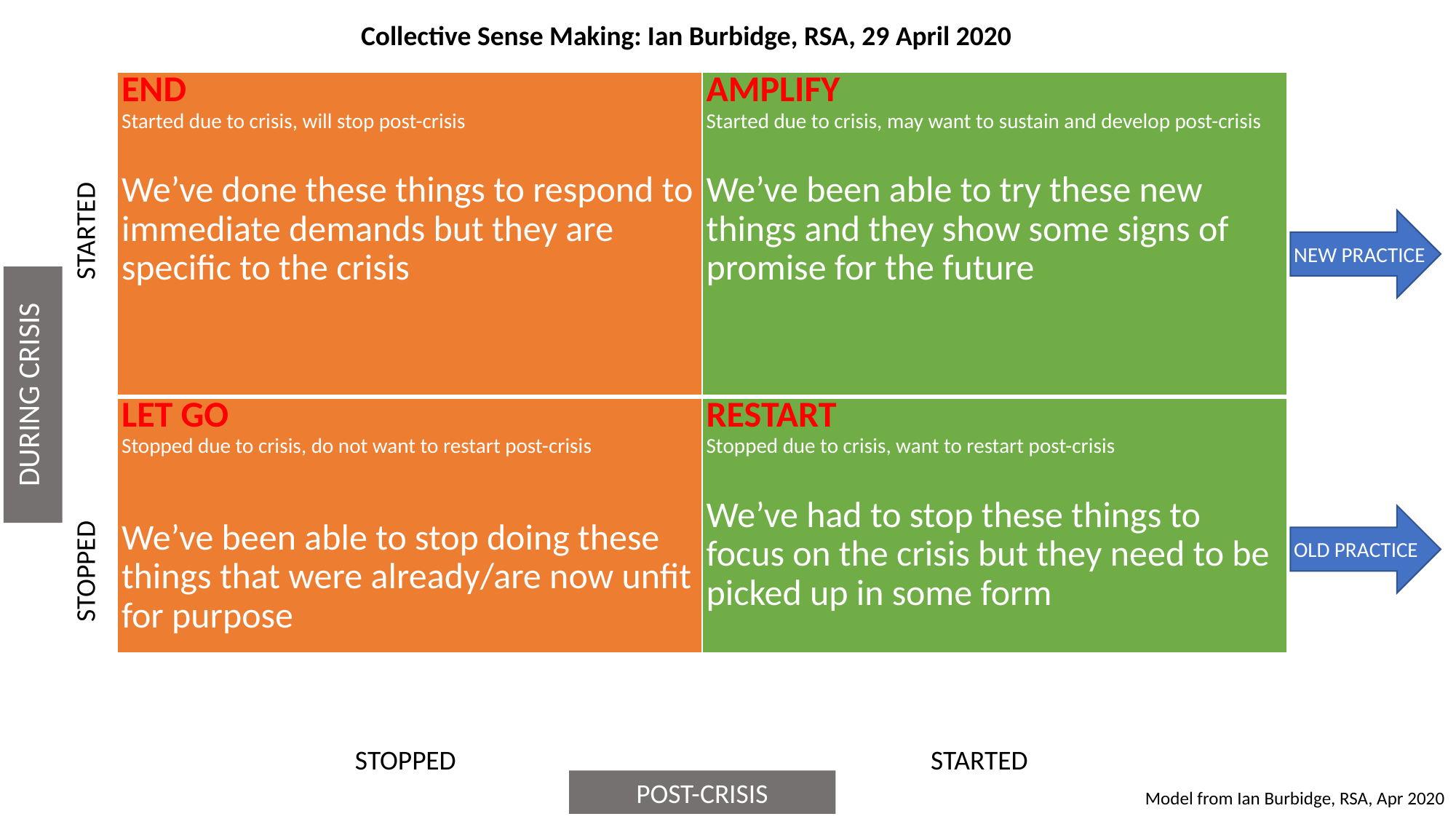

STOPPED                                       STARTED
Collective Sense Making: Ian Burbidge, RSA, 29 April 2020
| END Started due to crisis, will stop post-crisis We’ve done these things to respond to immediate demands but they are specific to the crisis | AMPLIFY Started due to crisis, may want to sustain and develop post-crisis We’ve been able to try these new things and they show some signs of promise for the future |
| --- | --- |
| LET GO Stopped due to crisis, do not want to restart post-crisis We’ve been able to stop doing these things that were already/are now unfit for purpose | RESTART Stopped due to crisis, want to restart post-crisis We’ve had to stop these things to focus on the crisis but they need to be picked up in some form |

NEW PRACTICE
DURING CRISIS

OLD PRACTICE
STOPPED                                                                             STARTED
POST-CRISIS
Model from Ian Burbidge, RSA, Apr 2020